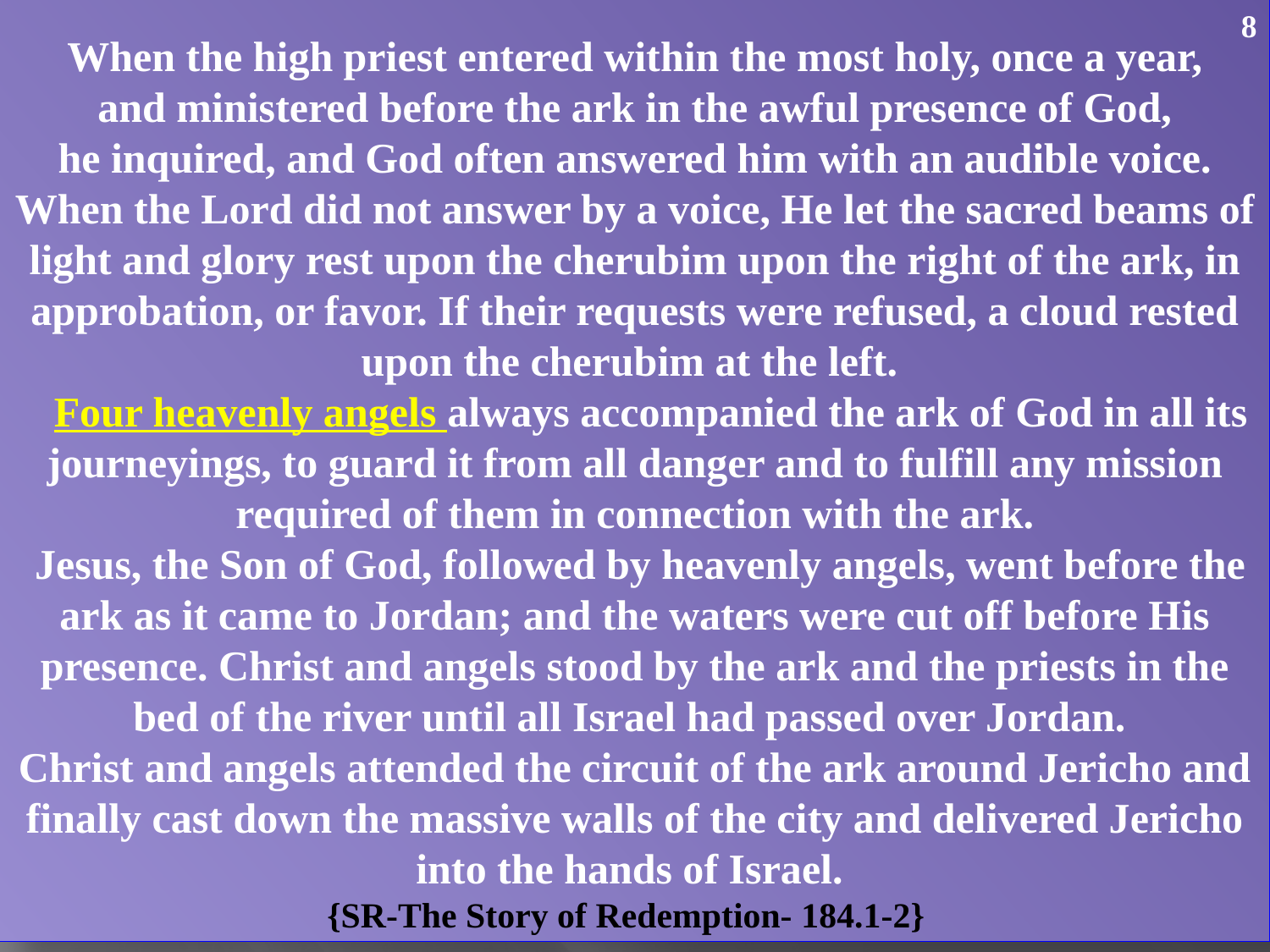

When the high priest entered within the most holy, once a year,
 and ministered before the ark in the awful presence of God,
he inquired, and God often answered him with an audible voice. When the Lord did not answer by a voice, He let the sacred beams of light and glory rest upon the cherubim upon the right of the ark, in approbation, or favor. If their requests were refused, a cloud rested upon the cherubim at the left.
   Four heavenly angels always accompanied the ark of God in all its journeyings, to guard it from all danger and to fulfill any mission required of them in connection with the ark.
 Jesus, the Son of God, followed by heavenly angels, went before the ark as it came to Jordan; and the waters were cut off before His presence. Christ and angels stood by the ark and the priests in the bed of the river until all Israel had passed over Jordan.
Christ and angels attended the circuit of the ark around Jericho and finally cast down the massive walls of the city and delivered Jericho into the hands of Israel.
{SR-The Story of Redemption- 184.1-2}
8